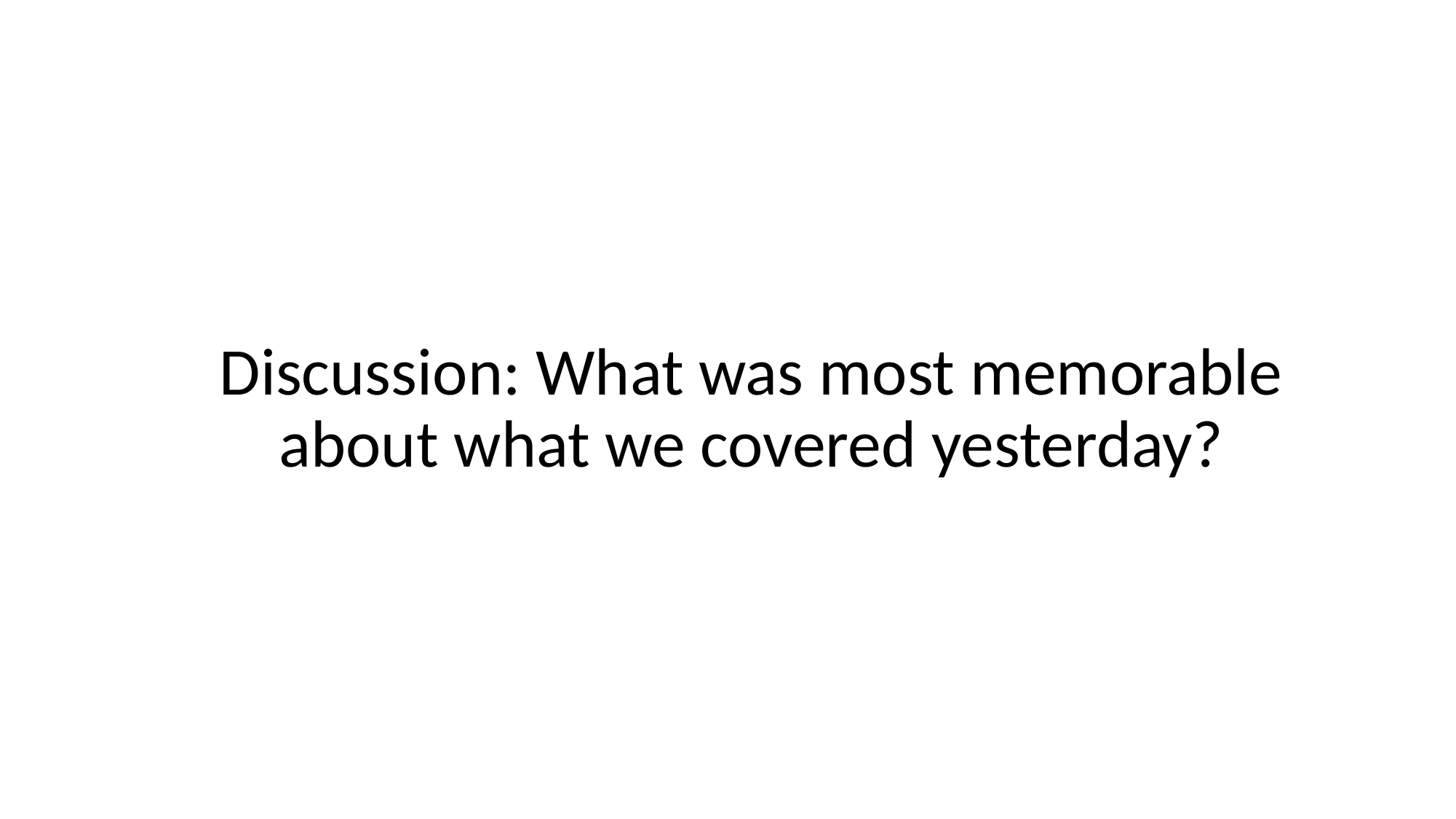

# Discussion: What was most memorable about what we covered yesterday?